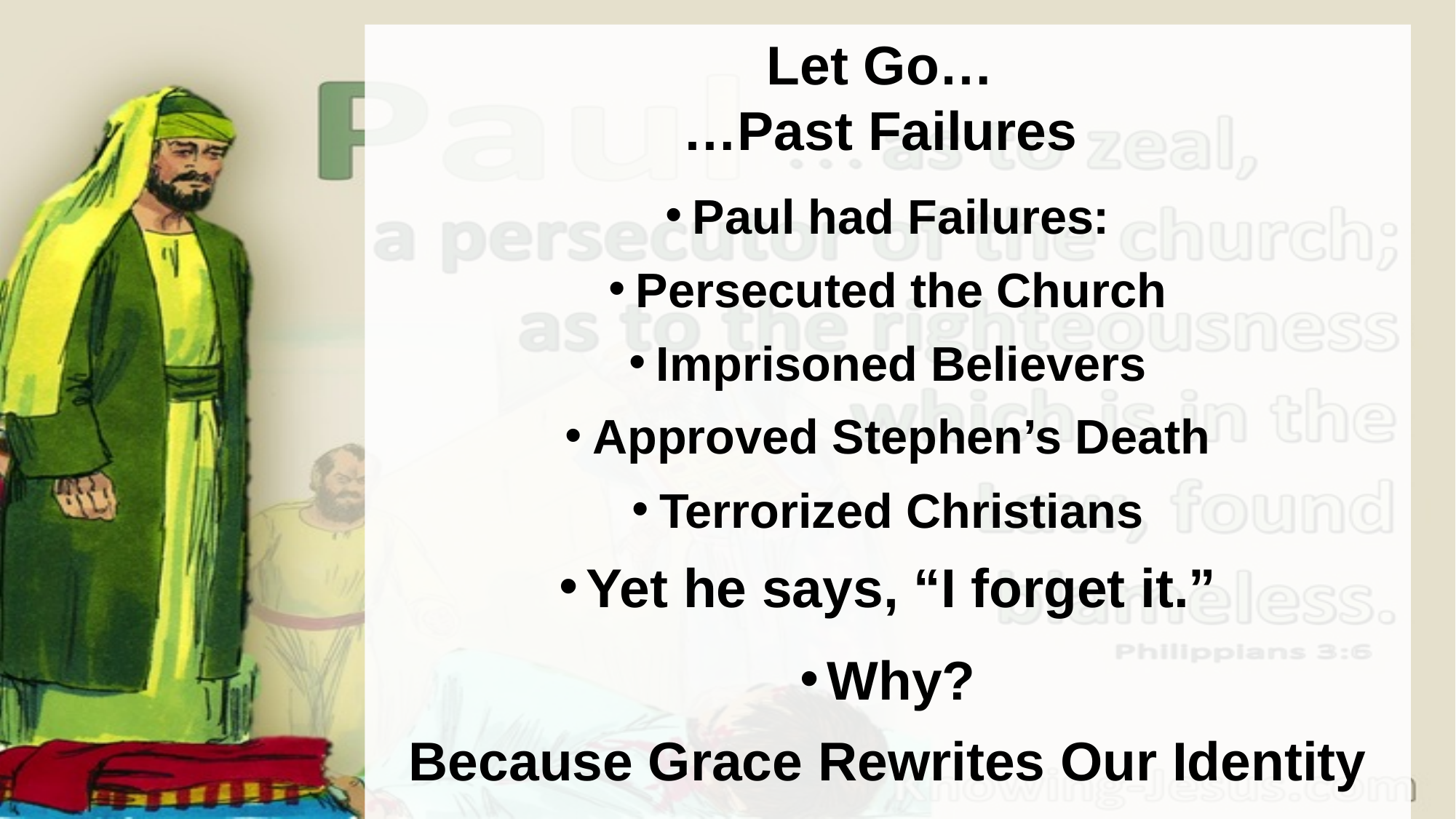

Let Go…
…Past Failures
Paul had Failures:
Persecuted the Church
Imprisoned Believers
Approved Stephen’s Death
Terrorized Christians
Yet he says, “I forget it.”
Why?
Because Grace Rewrites Our Identity